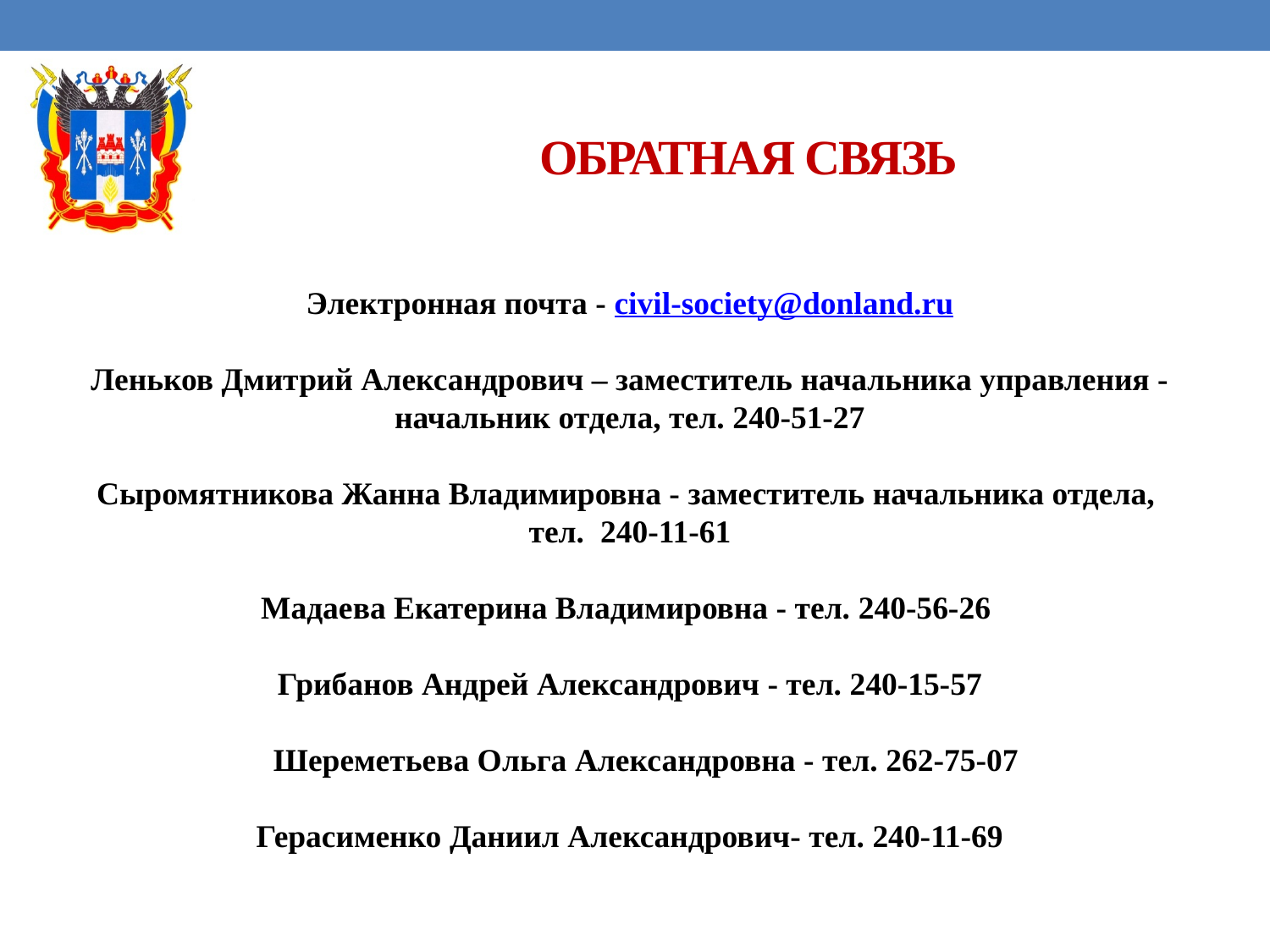

# ОБРАТНАЯ СВЯЗЬ
Электронная почта - civil-society@donland.ru

Леньков Дмитрий Александрович – заместитель начальника управления -начальник отдела, тел. 240-51-27

Сыромятникова Жанна Владимировна - заместитель начальника отдела,
тел.  240-11-61

Мадаева Екатерина Владимировна - тел. 240-56-26

Грибанов Андрей Александрович - тел. 240-15-57

    Шереметьева Ольга Александровна - тел. 262-75-07

Герасименко Даниил Александрович- тел. 240-11-69